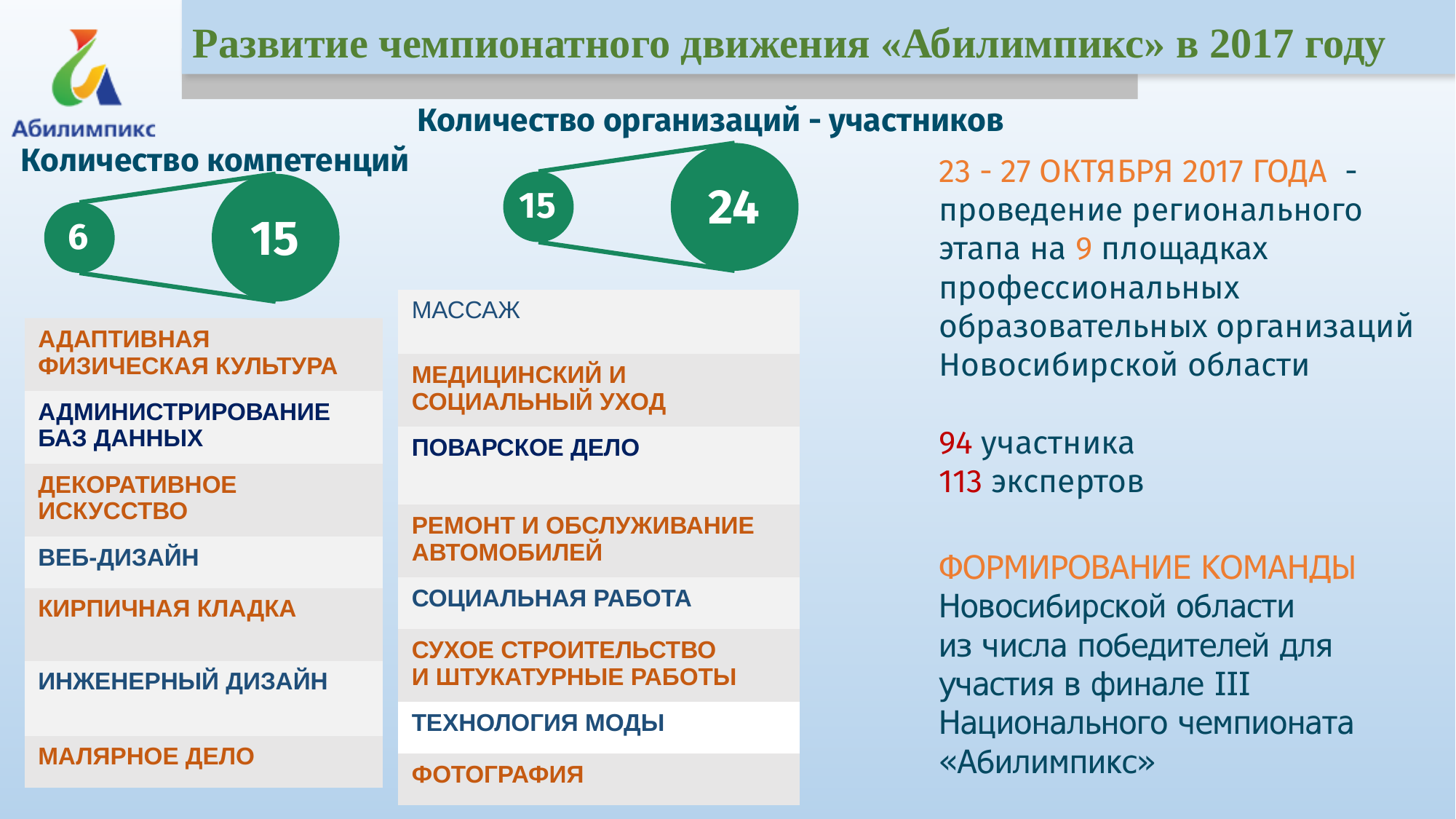

Развитие чемпионатного движения «Абилимпикс» в 2017 году

Количество организаций - участников
Количество компетенций

24
23 - 27 ОКТЯБРЯ 2017 ГОДА  -проведение регионального этапа на 9 площадках профессиональных образовательных организаций Новосибирской области

94 участника
113 экспертов

15

15

6
| МАССАЖ |
| --- |
| МЕДИЦИНСКИЙ И СОЦИАЛЬНЫЙ УХОД |
| ПОВАРСКОЕ ДЕЛО |
| РЕМОНТ И ОБСЛУЖИВАНИЕ АВТОМОБИЛЕЙ |
| СОЦИАЛЬНАЯ РАБОТА |
| СУХОЕ СТРОИТЕЛЬСТВО И ШТУКАТУРНЫЕ РАБОТЫ |
| ТЕХНОЛОГИЯ МОДЫ |
| ФОТОГРАФИЯ |
| АДАПТИВНАЯ ФИЗИЧЕСКАЯ КУЛЬТУРА |
| --- |
| АДМИНИСТРИРОВАНИЕ БАЗ ДАННЫХ |
| ДЕКОРАТИВНОЕ ИСКУССТВО |
| ВЕБ-ДИЗАЙН |
| КИРПИЧНАЯ КЛАДКА |
| ИНЖЕНЕРНЫЙ ДИЗАЙН |
| МАЛЯРНОЕ ДЕЛО |
ФОРМИРОВАНИЕ КОМАНДЫ
Новосибирской области
из числа победителей для участия в финале III  Национального чемпионата «Абилимпикс»